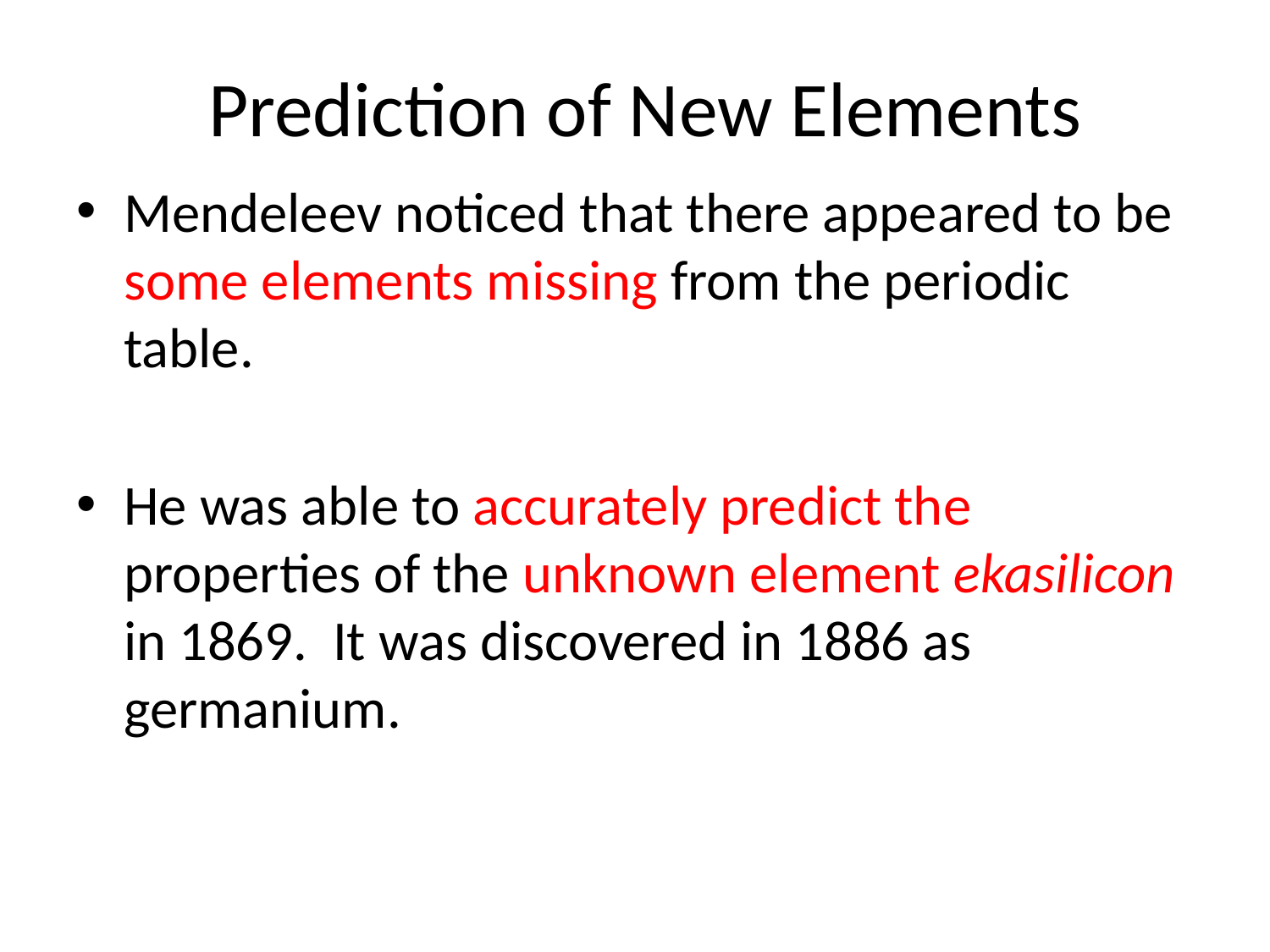

# Prediction of New Elements
Mendeleev noticed that there appeared to be some elements missing from the periodic table.

He was able to accurately predict the properties of the unknown element ekasilicon in 1869.  It was discovered in 1886 as germanium.